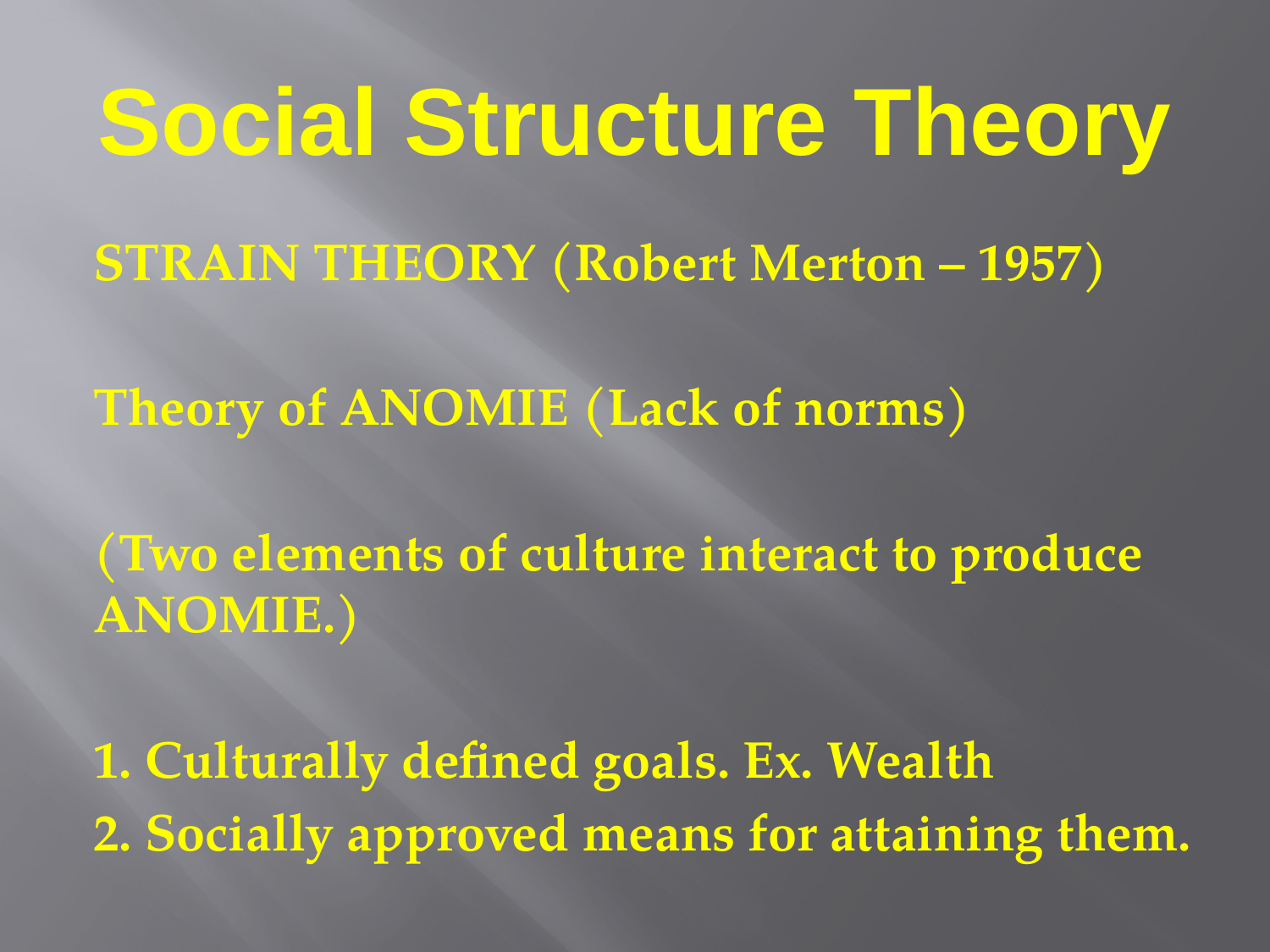

# Social Structure Theory
STRAIN THEORY (Robert Merton – 1957)

Theory of ANOMIE (Lack of norms)

(Two elements of culture interact to produce ANOMIE.)

1. Culturally defined goals. Ex. Wealth
2. Socially approved means for attaining them.